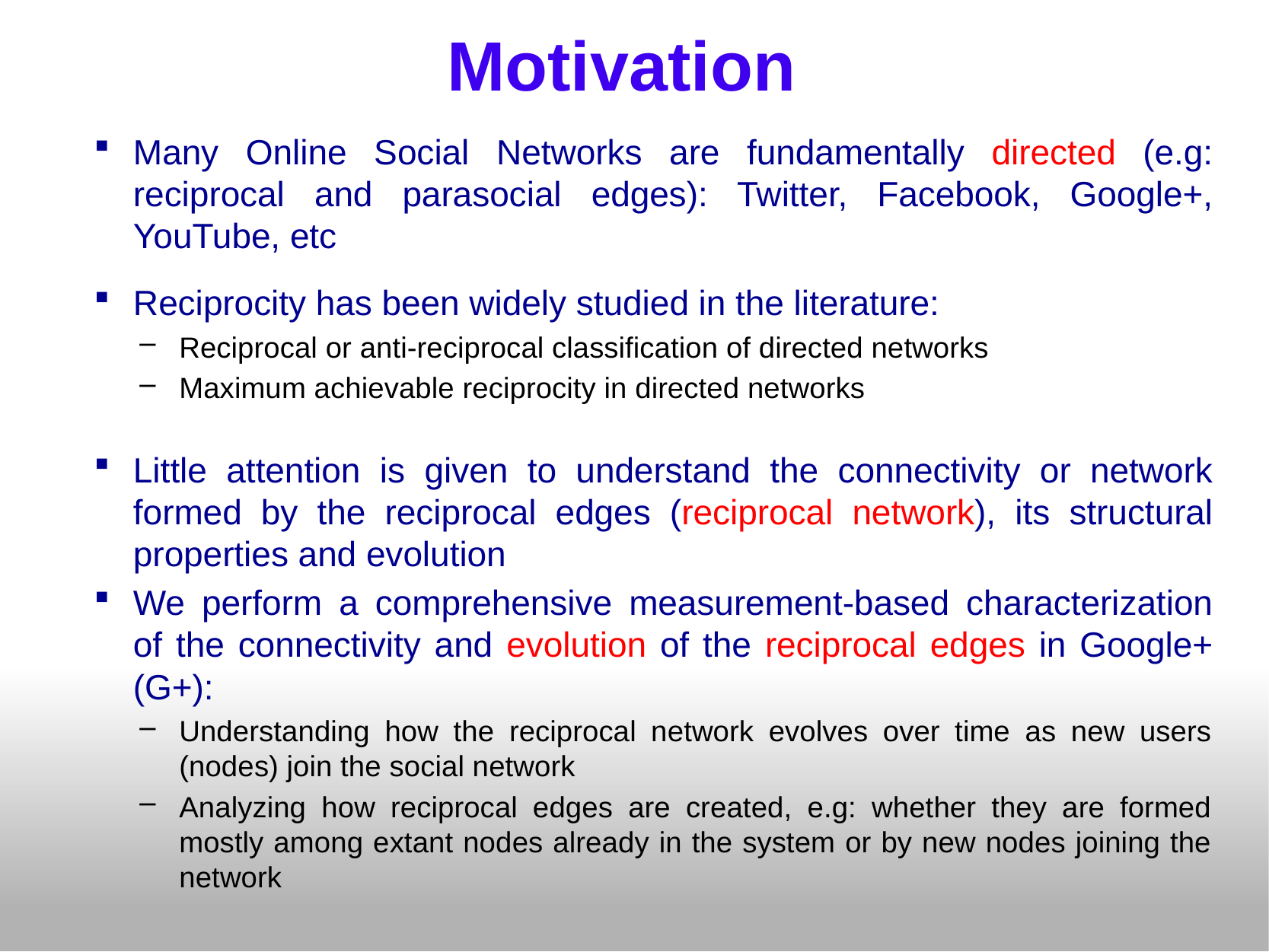

# Motivation
Many Online Social Networks are fundamentally directed (e.g: reciprocal and parasocial edges): Twitter, Facebook, Google+, YouTube, etc

Reciprocity has been widely studied in the literature:
Reciprocal or anti-reciprocal classification of directed networks
Maximum achievable reciprocity in directed networks

Little attention is given to understand the connectivity or network formed by the reciprocal edges (reciprocal network), its structural properties and evolution
We perform a comprehensive measurement-based characterization of the connectivity and evolution of the reciprocal edges in Google+ (G+):
Understanding how the reciprocal network evolves over time as new users (nodes) join the social network
Analyzing how reciprocal edges are created, e.g: whether they are formed mostly among extant nodes already in the system or by new nodes joining the network